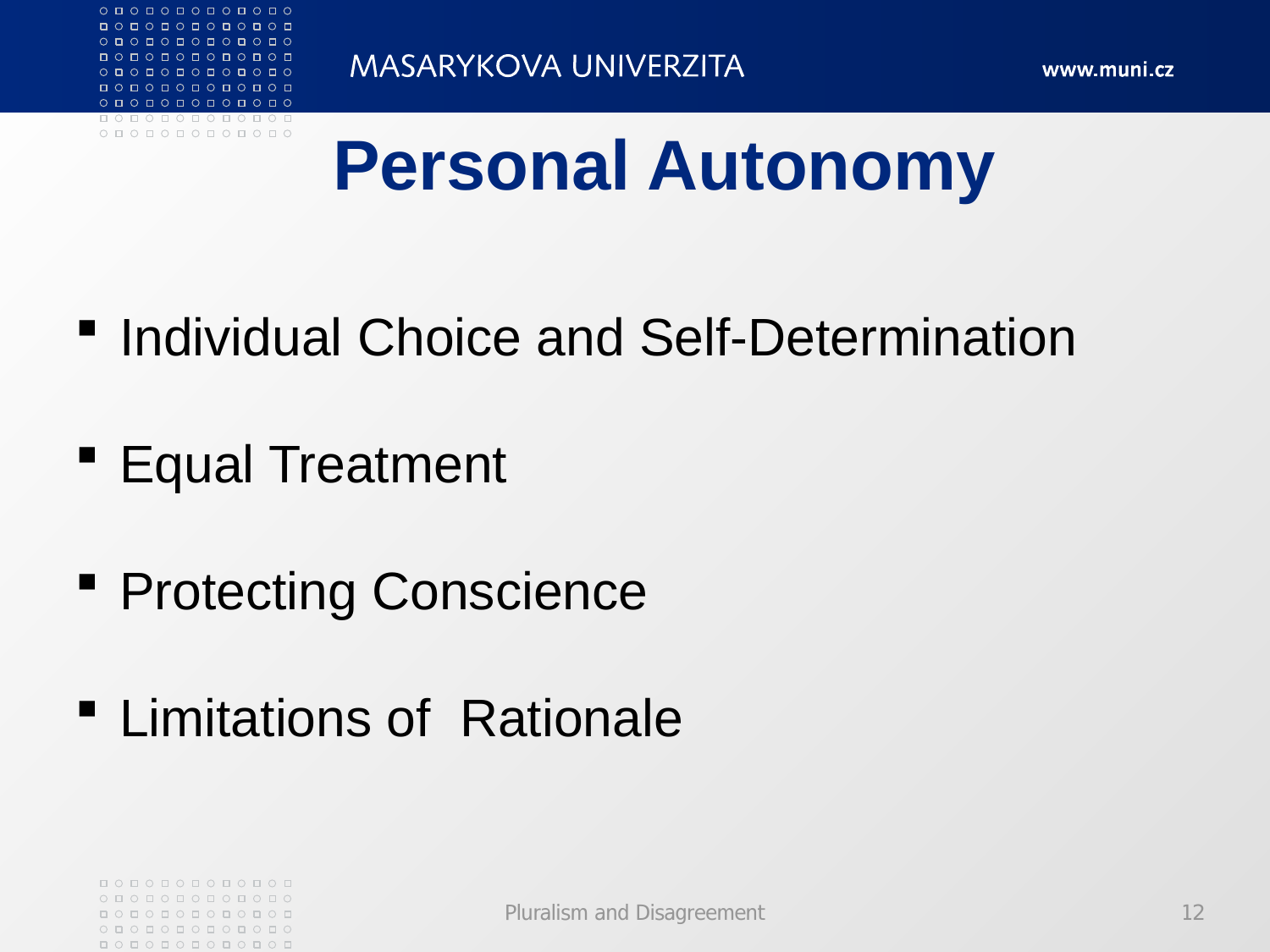

# Personal Autonomy
 Individual Choice and Self-Determination

 Equal Treatment

 Protecting Conscience

 Limitations of  Rationale
Pluralism and Disagreement
12